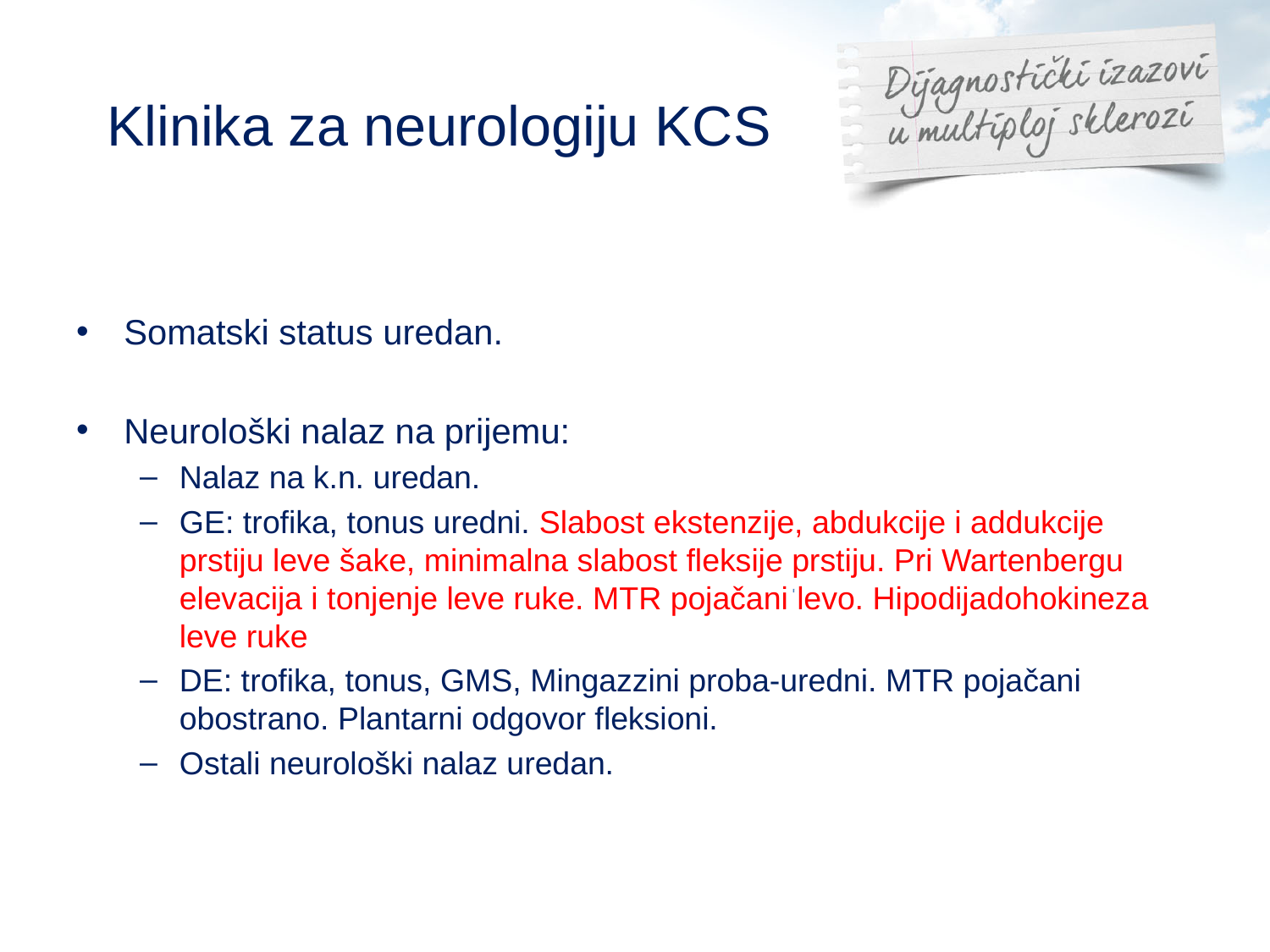

# Klinika za neurologiju KCS

Somatski status uredan.

Neurološki nalaz na prijemu:
Nalaz na k.n. uredan.
GE: trofika, tonus uredni. Slabost ekstenzije, abdukcije i addukcije prstiju leve šake, minimalna slabost fleksije prstiju. Pri Wartenbergu elevacija i tonjenje leve ruke. MTR pojačani levo. Hipodijadohokineza leve ruke
DE: trofika, tonus, GMS, Mingazzini proba-uredni. MTR pojačani obostrano. Plantarni odgovor fleksioni.
Ostali neurološki nalaz uredan.